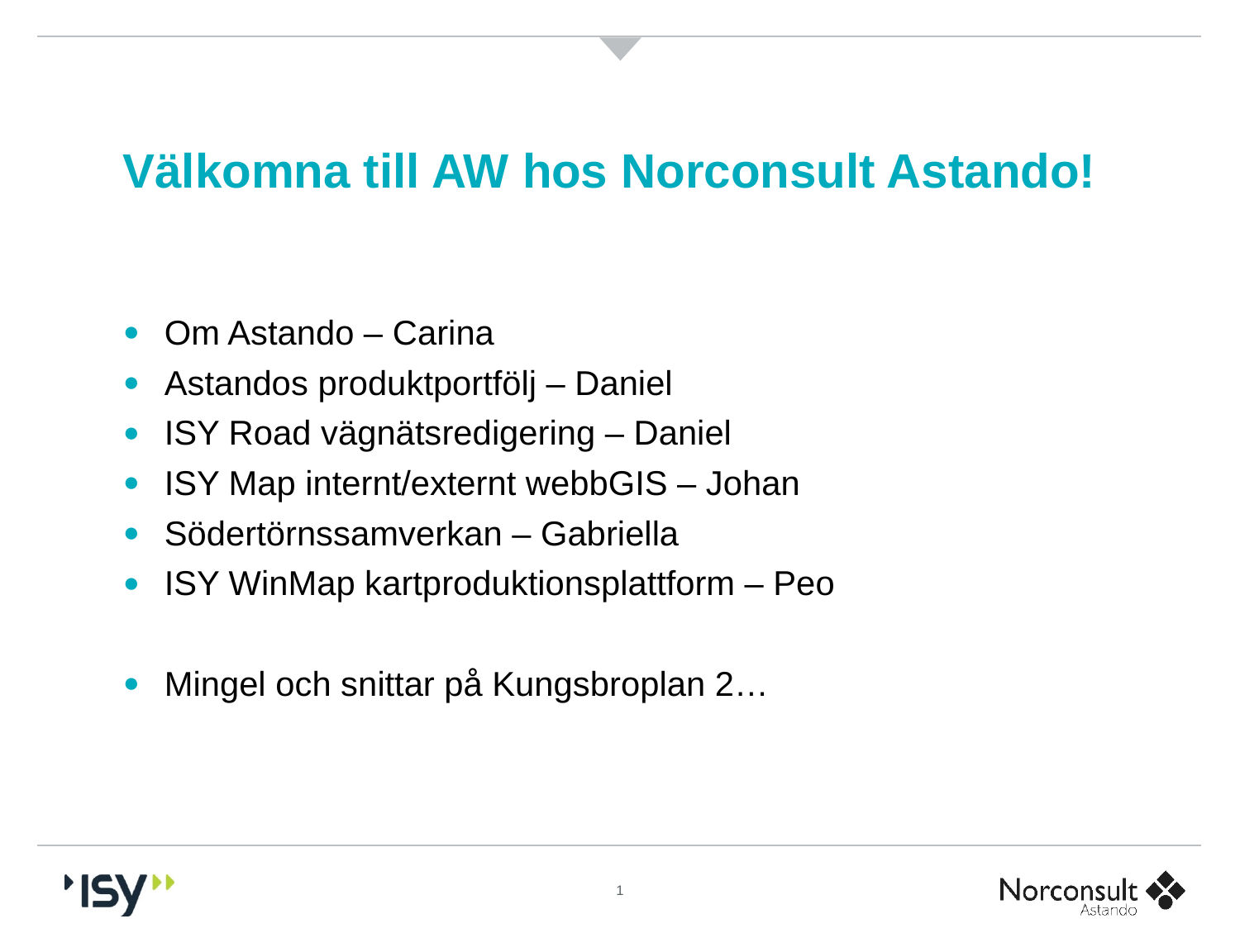

# Välkomna till AW hos Norconsult Astando!

Om Astando – Carina
Astandos produktportfölj – Daniel
ISY Road vägnätsredigering – Daniel
ISY Map internt/externt webbGIS – Johan
Södertörnssamverkan – Gabriella
ISY WinMap kartproduktionsplattform – Peo

Mingel och snittar på Kungsbroplan 2…

1